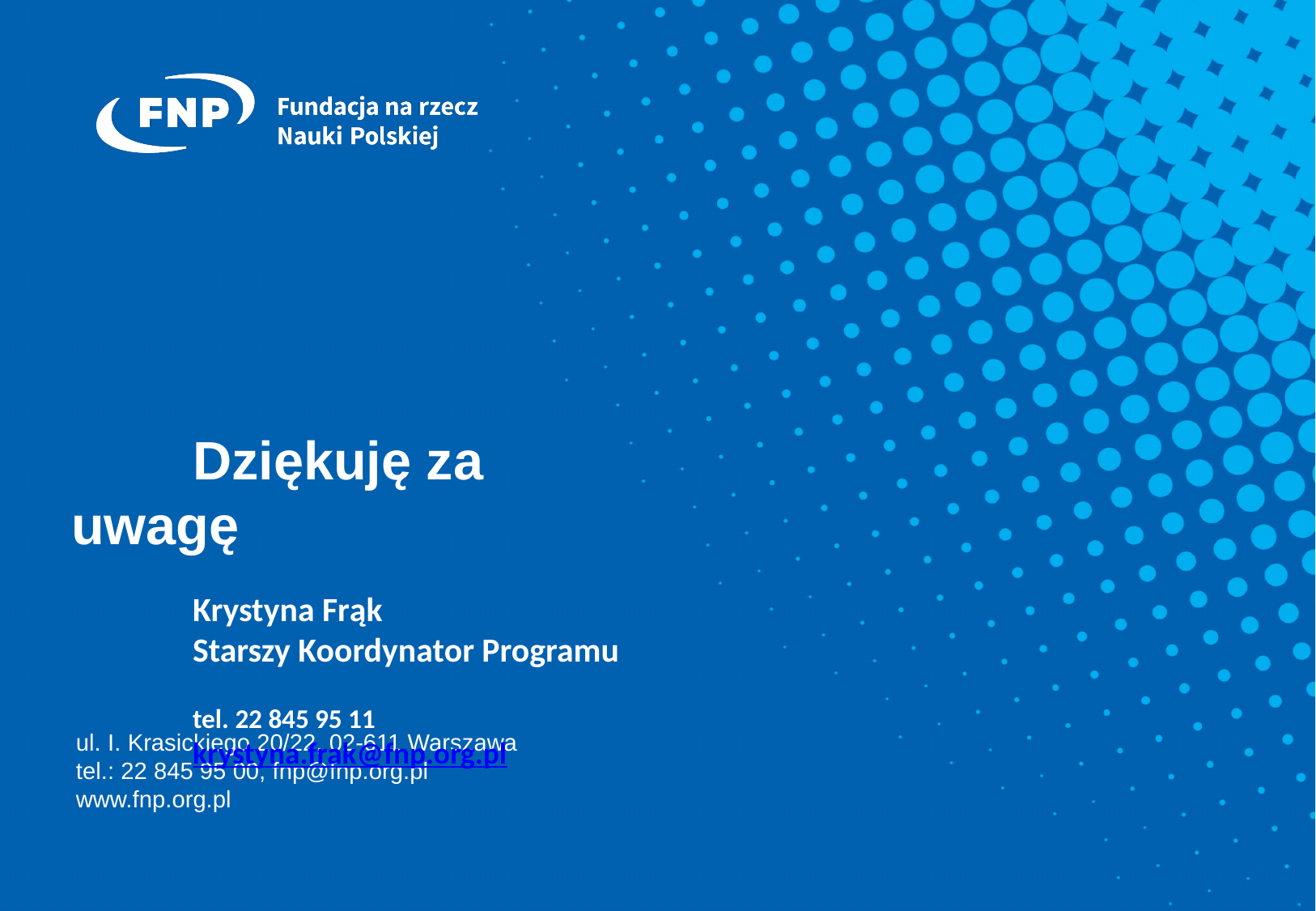

Dziękuję za uwagę

	Krystyna Frąk
	Starszy Koordynator Programu

	tel. 22 845 95 11
	krystyna.frak@fnp.org.pl